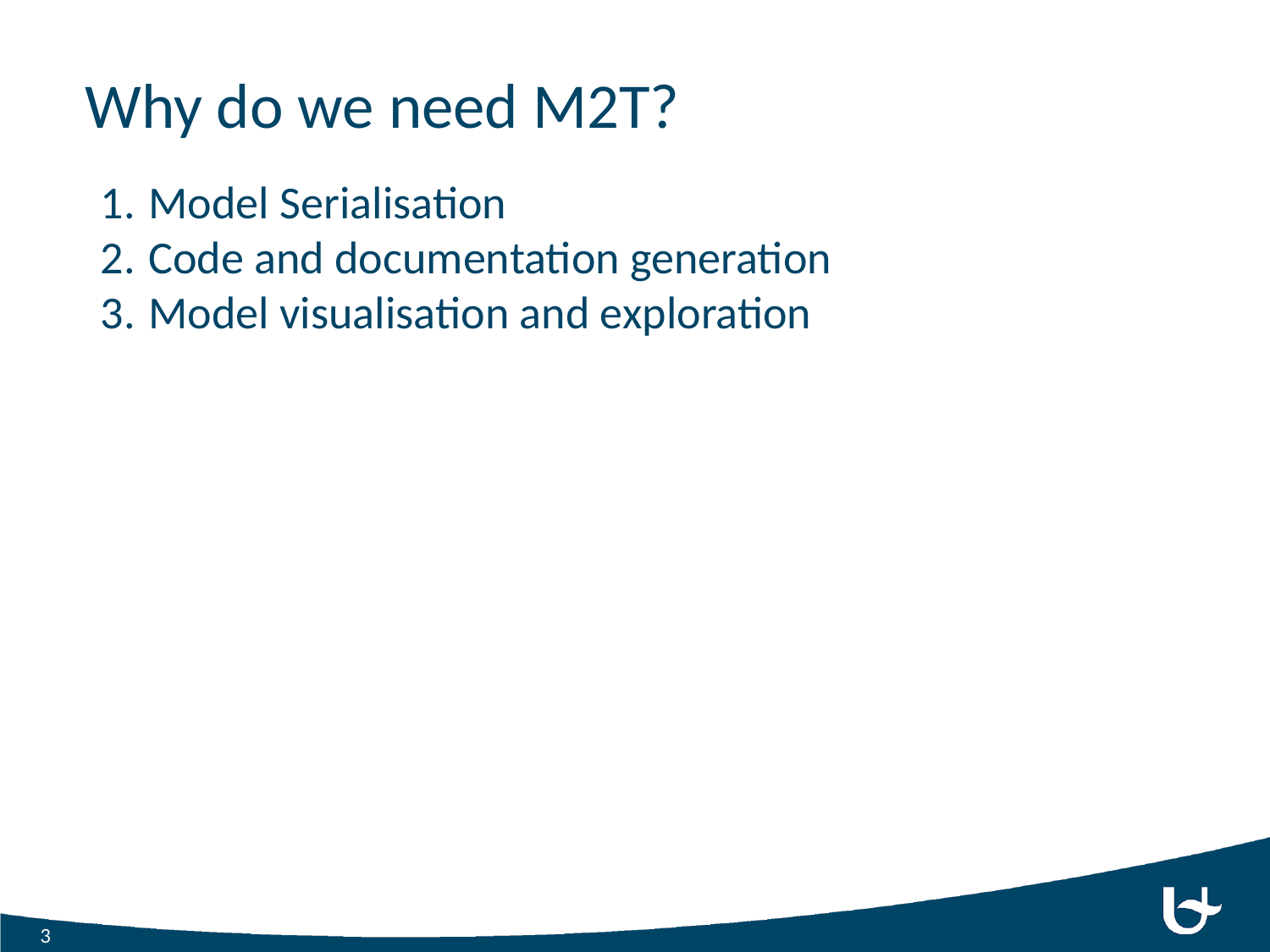

# Why do we need M2T?
Model Serialisation
Code and documentation generation
Model visualisation and exploration
3